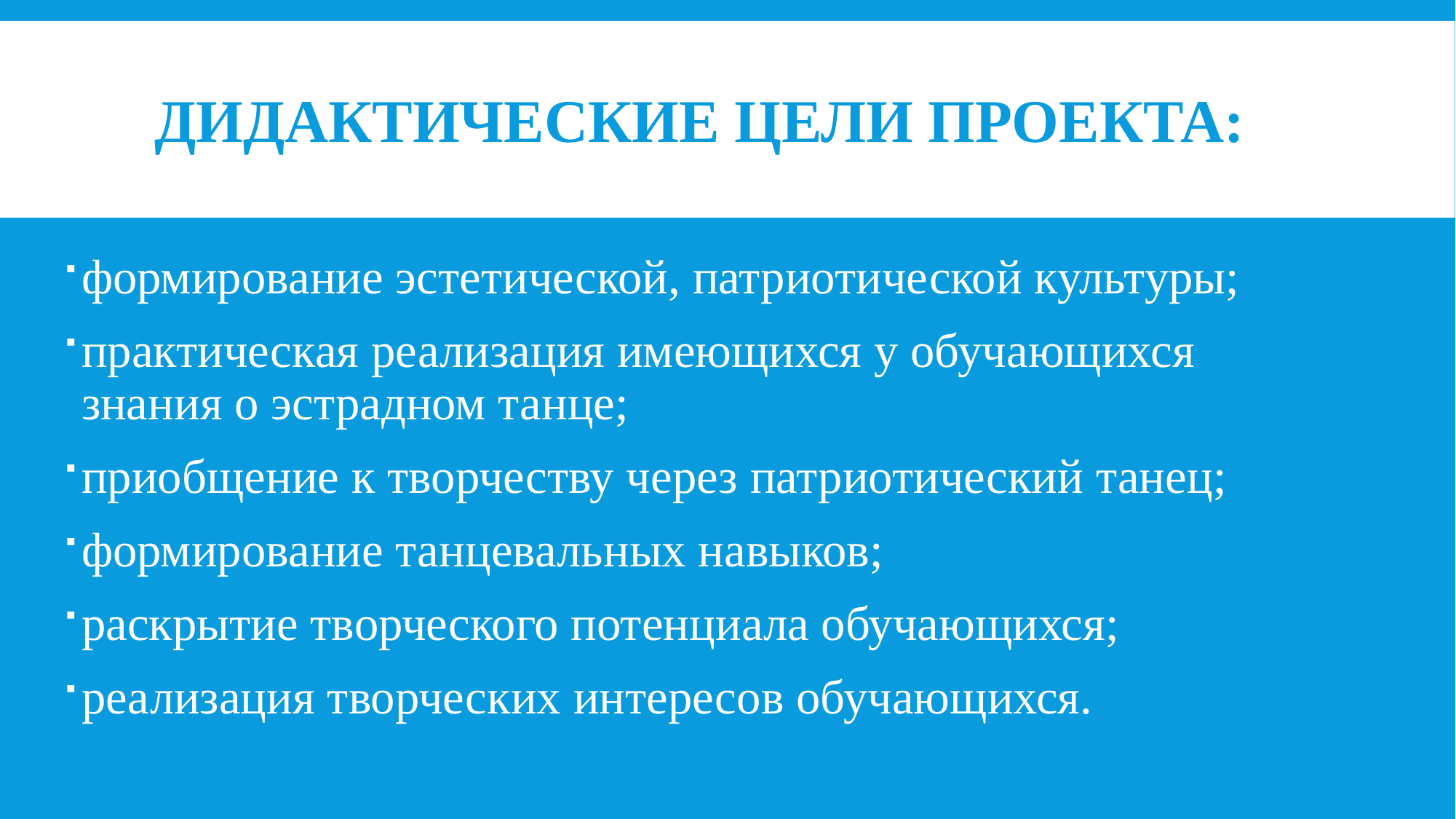

# Дидактические цели проекта:
формирование эстетической, патриотической культуры;
практическая реализация имеющихся у обучающихся знания о эстрадном танце;
приобщение к творчеству через патриотический танец;
формирование танцевальных навыков;
раскрытие творческого потенциала обучающихся;
реализация творческих интересов обучающихся.